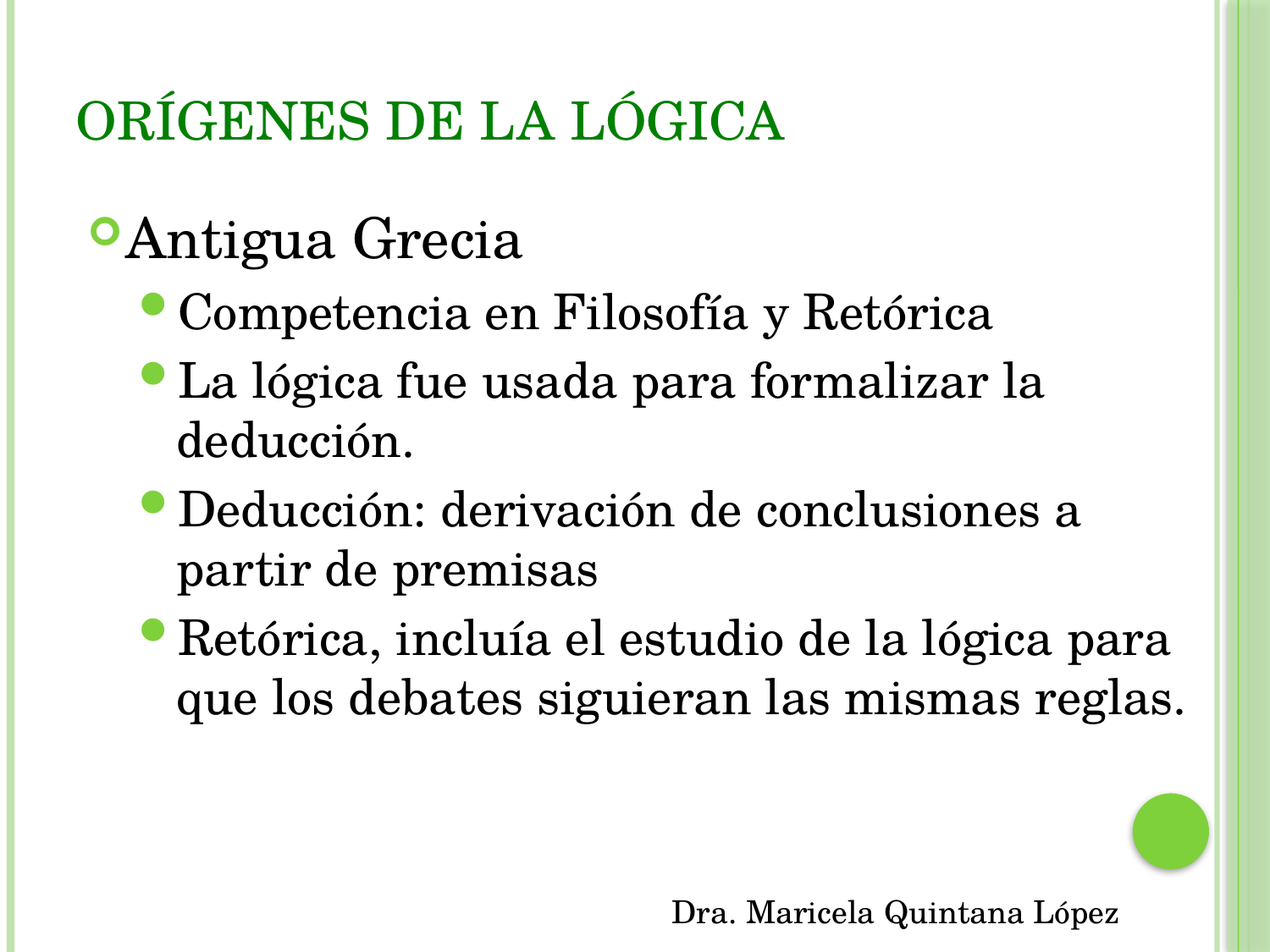

# Orígenes de la Lógica
Antigua Grecia
Competencia en Filosofía y Retórica
La lógica fue usada para formalizar la deducción.
Deducción: derivación de conclusiones a partir de premisas
Retórica, incluía el estudio de la lógica para que los debates siguieran las mismas reglas.